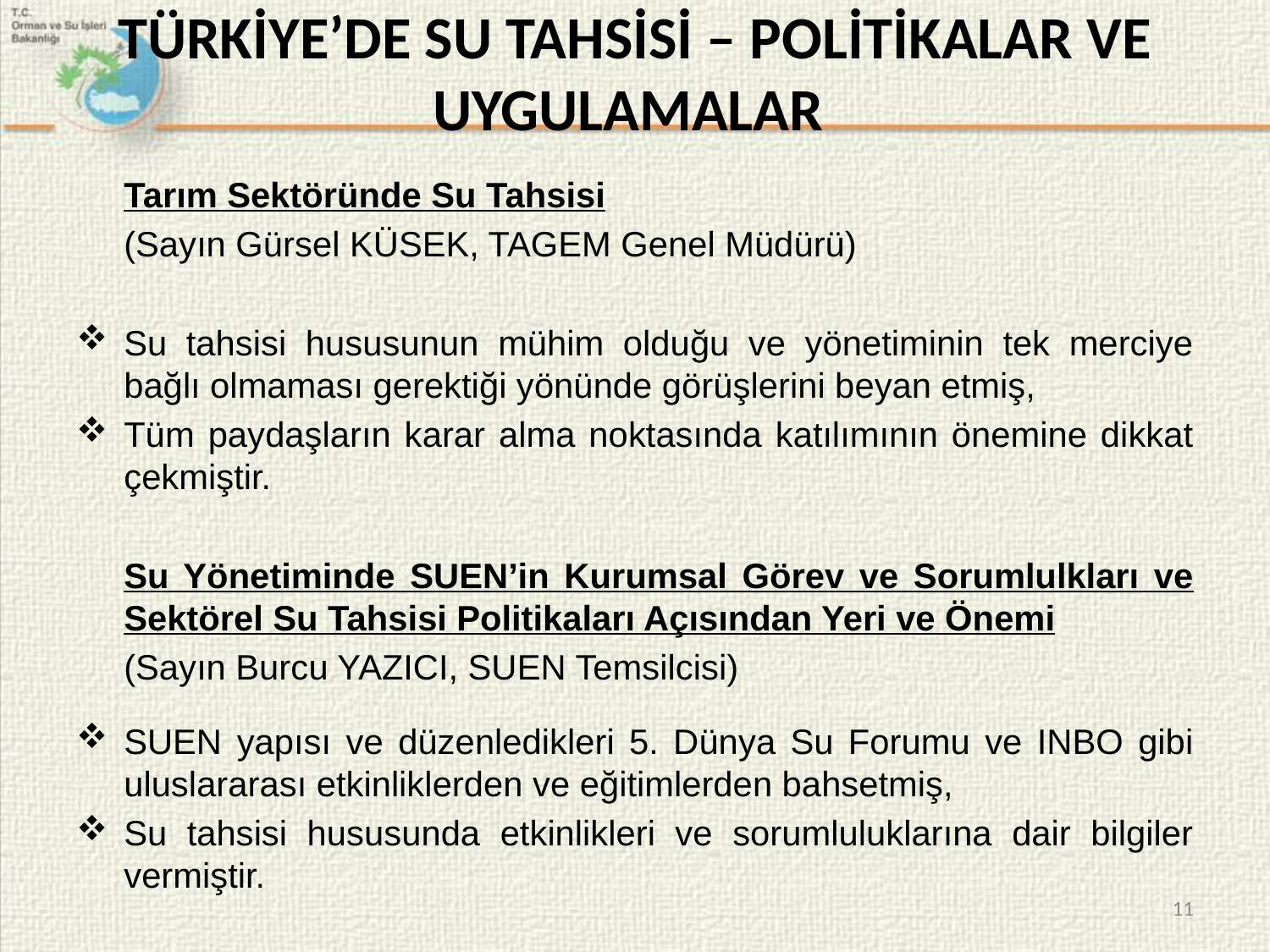

# TÜRKİYE’DE SU TAHSİSİ – POLİTİKALAR VE UYGULAMALAR
	Tarım Sektöründe Su Tahsisi
	(Sayın Gürsel KÜSEK, TAGEM Genel Müdürü)

Su tahsisi hususunun mühim olduğu ve yönetiminin tek merciye bağlı olmaması gerektiği yönünde görüşlerini beyan etmiş,
Tüm paydaşların karar alma noktasında katılımının önemine dikkat çekmiştir.

	Su Yönetiminde SUEN’in Kurumsal Görev ve Sorumlulkları ve Sektörel Su Tahsisi Politikaları Açısından Yeri ve Önemi
	(Sayın Burcu YAZICI, SUEN Temsilcisi)

SUEN yapısı ve düzenledikleri 5. Dünya Su Forumu ve INBO gibi uluslararası etkinliklerden ve eğitimlerden bahsetmiş,
Su tahsisi hususunda etkinlikleri ve sorumluluklarına dair bilgiler vermiştir.
11